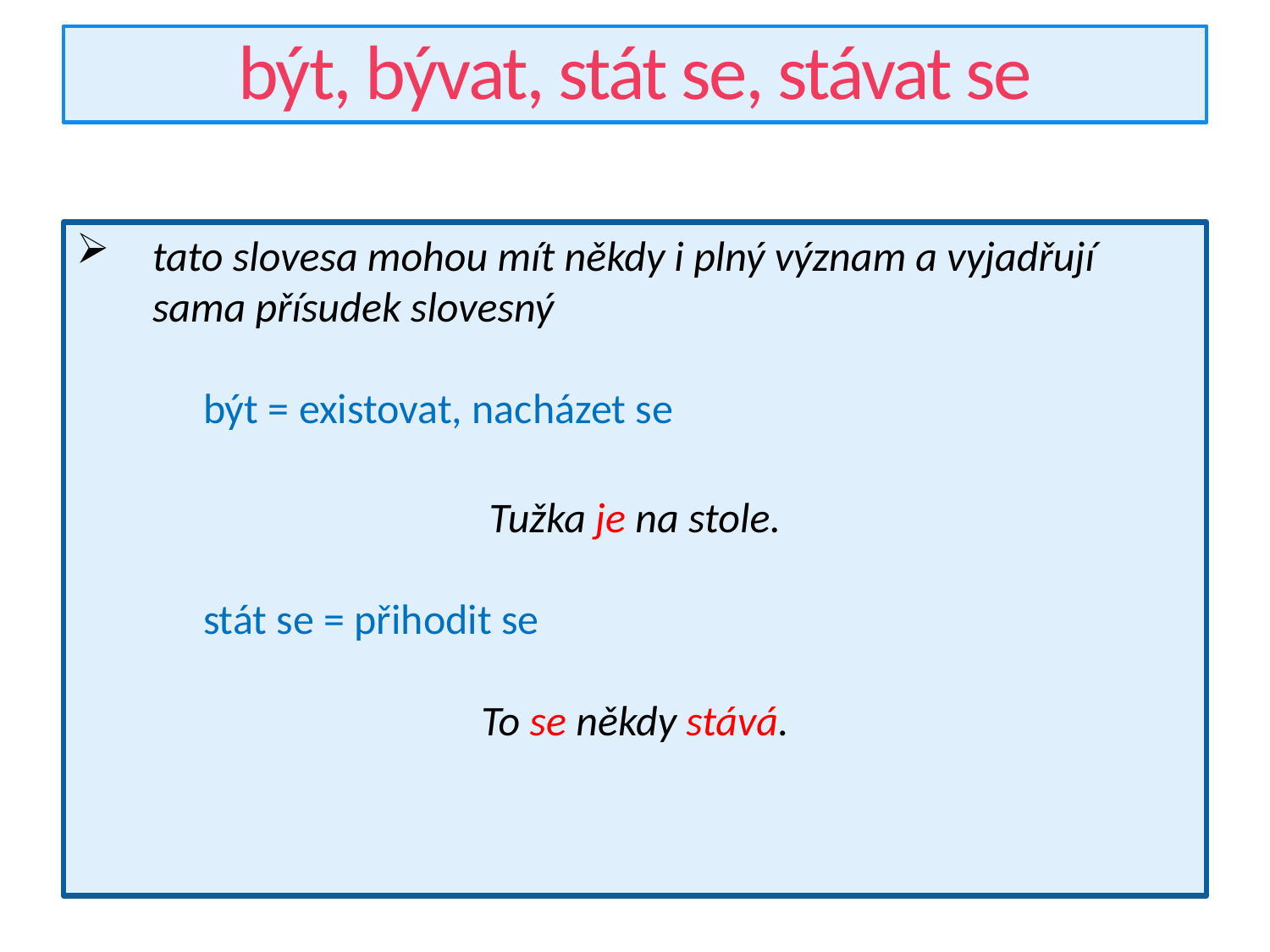

# být, bývat, stát se, stávat se
tato slovesa mohou mít někdy i plný význam a vyjadřují sama přísudek slovesný

        	být = existovat, nacházet se

Tužka je na stole.

	stát se = přihodit se

To se někdy stává.